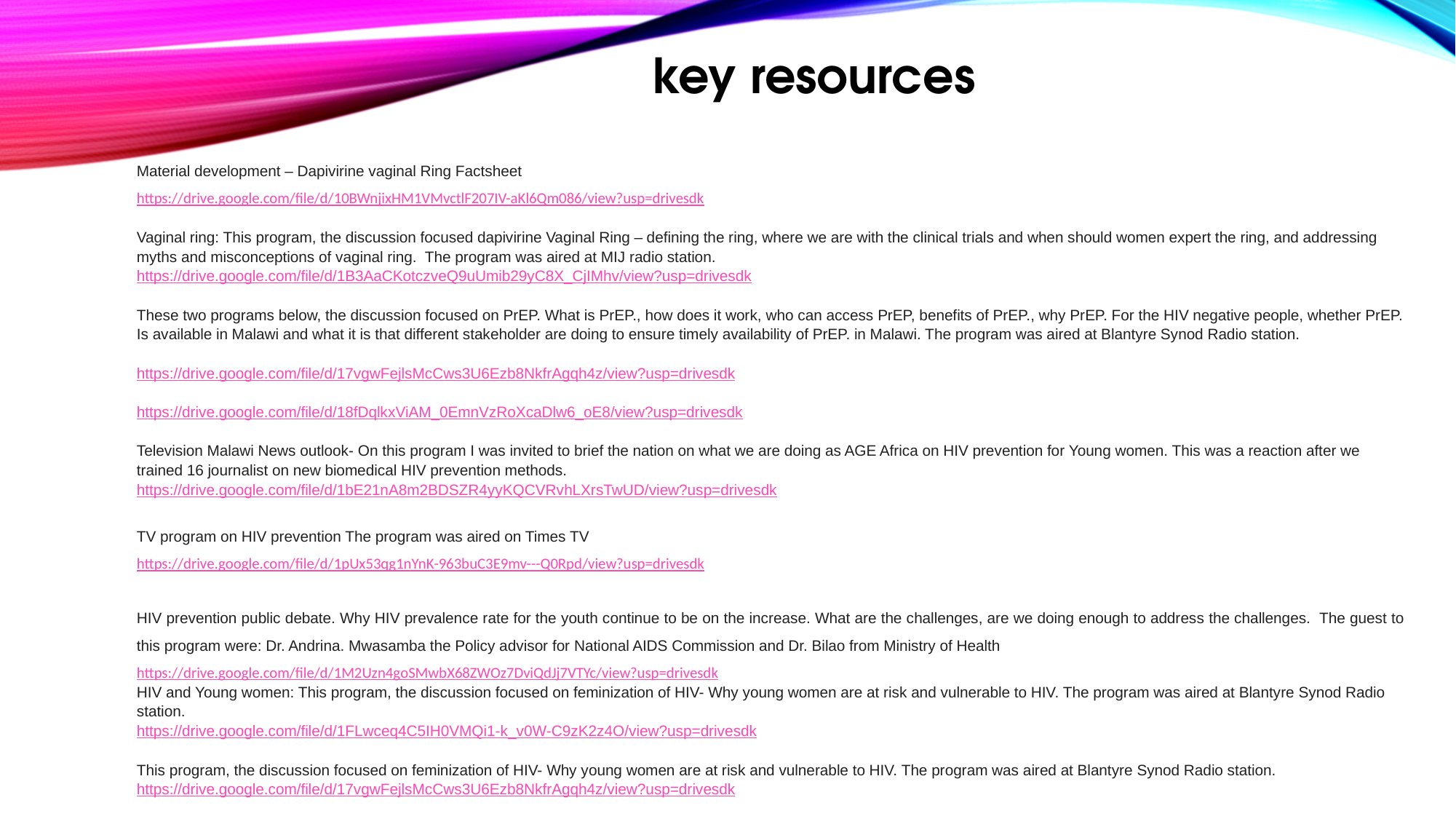

key resources
Material development – Dapivirine vaginal Ring Factsheet
https://drive.google.com/file/d/10BWnjixHM1VMvctlF207IV-aKl6Qm086/view?usp=drivesdk

Vaginal ring: This program, the discussion focused dapivirine Vaginal Ring – defining the ring, where we are with the clinical trials and when should women expert the ring, and addressing myths and misconceptions of vaginal ring.  The program was aired at MIJ radio station.
https://drive.google.com/file/d/1B3AaCKotczveQ9uUmib29yC8X_CjIMhv/view?usp=drivesdk

These two programs below, the discussion focused on PrEP. What is PrEP., how does it work, who can access PrEP, benefits of PrEP., why PrEP. For the HIV negative people, whether PrEP. Is available in Malawi and what it is that different stakeholder are doing to ensure timely availability of PrEP. in Malawi. The program was aired at Blantyre Synod Radio station.

https://drive.google.com/file/d/17vgwFejlsMcCws3U6Ezb8NkfrAgqh4z/view?usp=drivesdk

https://drive.google.com/file/d/18fDqlkxViAM_0EmnVzRoXcaDlw6_oE8/view?usp=drivesdk

Television Malawi News outlook- On this program I was invited to brief the nation on what we are doing as AGE Africa on HIV prevention for Young women. This was a reaction after we trained 16 journalist on new biomedical HIV prevention methods.
https://drive.google.com/file/d/1bE21nA8m2BDSZR4yyKQCVRvhLXrsTwUD/view?usp=drivesdk

TV program on HIV prevention The program was aired on Times TV
https://drive.google.com/file/d/1pUx53qg1nYnK-963buC3E9mv---Q0Rpd/view?usp=drivesdk

HIV prevention public debate. Why HIV prevalence rate for the youth continue to be on the increase. What are the challenges, are we doing enough to address the challenges.  The guest to this program were: Dr. Andrina. Mwasamba the Policy advisor for National AIDS Commission and Dr. Bilao from Ministry of Health
https://drive.google.com/file/d/1M2Uzn4goSMwbX68ZWOz7DviQdJj7VTYc/view?usp=drivesdk
HIV and Young women: This program, the discussion focused on feminization of HIV- Why young women are at risk and vulnerable to HIV. The program was aired at Blantyre Synod Radio station.
https://drive.google.com/file/d/1FLwceq4C5IH0VMQi1-k_v0W-C9zK2z4O/view?usp=drivesdk

This program, the discussion focused on feminization of HIV- Why young women are at risk and vulnerable to HIV. The program was aired at Blantyre Synod Radio station.
https://drive.google.com/file/d/17vgwFejlsMcCws3U6Ezb8NkfrAgqh4z/view?usp=drivesdk
KEY MESSAGE
Ending the epidemic will require multiple
prevention options that meet women’s needs.

I  hope the ring will join oral PrEP to give women a new way to protect themselves.